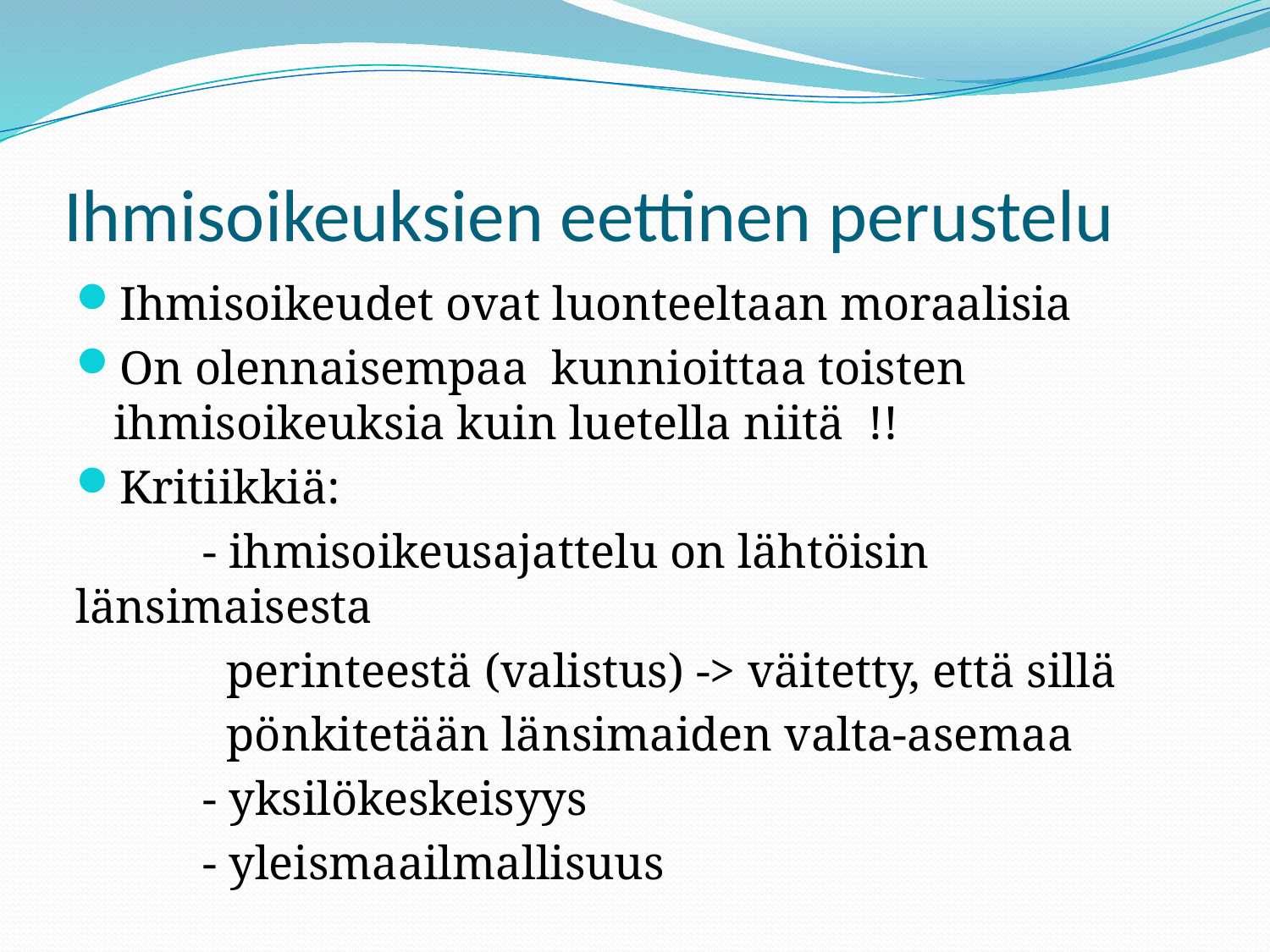

# Ihmisoikeuksien eettinen perustelu
Ihmisoikeudet ovat luonteeltaan moraalisia
On olennaisempaa  kunnioittaa toisten ihmisoikeuksia kuin luetella niitä  !!
Kritiikkiä:
	- ihmisoikeusajattelu on lähtöisin länsimaisesta
	  perinteestä (valistus) -> väitetty, että sillä
	  pönkitetään länsimaiden valta-asemaa
	- yksilökeskeisyys
	- yleismaailmallisuus